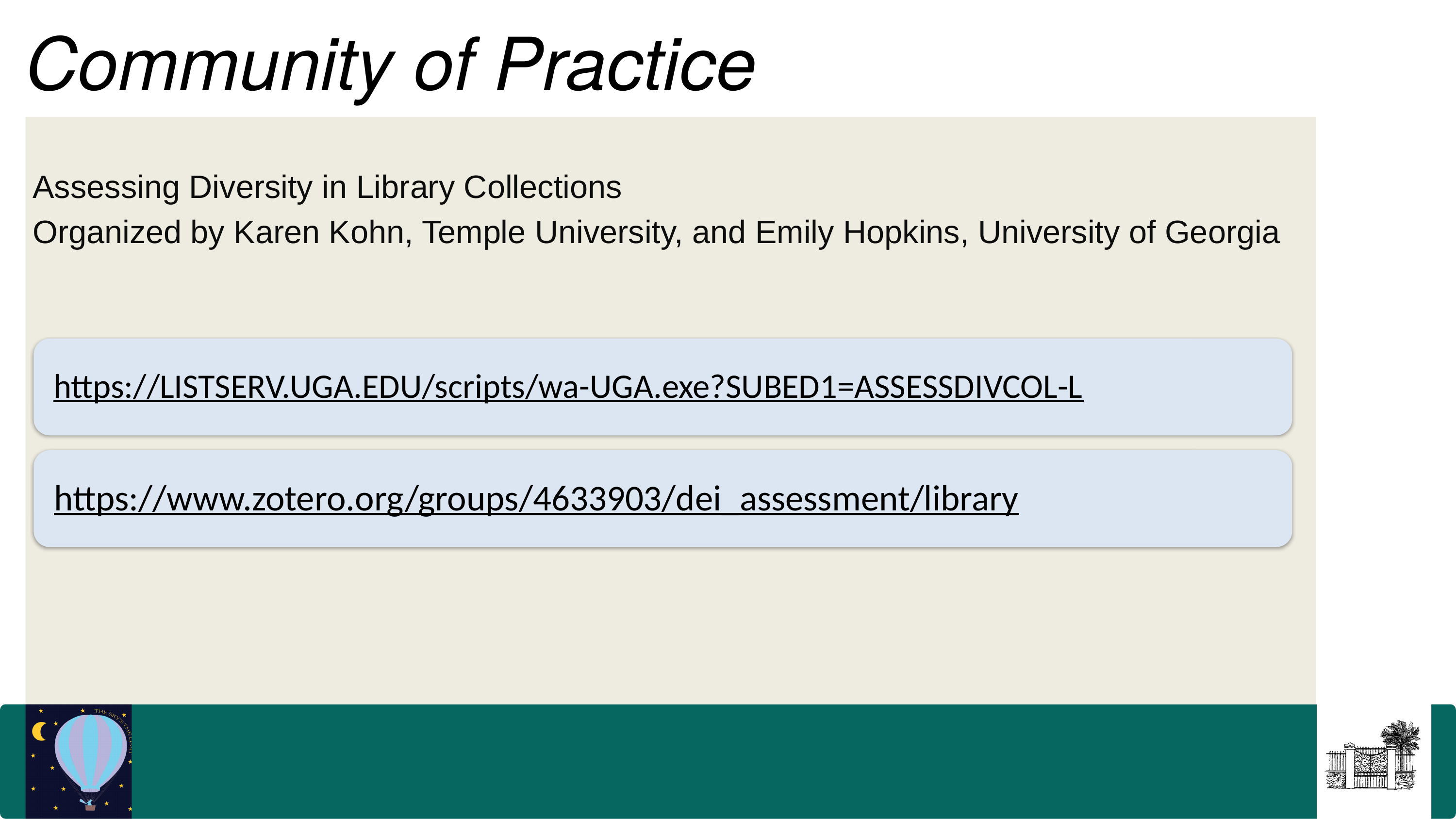

Community of Practice

Assessing Diversity in Library Collections
Organized by Karen Kohn, Temple University, and Emily Hopkins, University of Georgia

https://LISTSERV.UGA.EDU/scripts/wa-UGA.exe?SUBED1=ASSESSDIVCOL-L
https://www.zotero.org/groups/4633903/dei_assessment/library